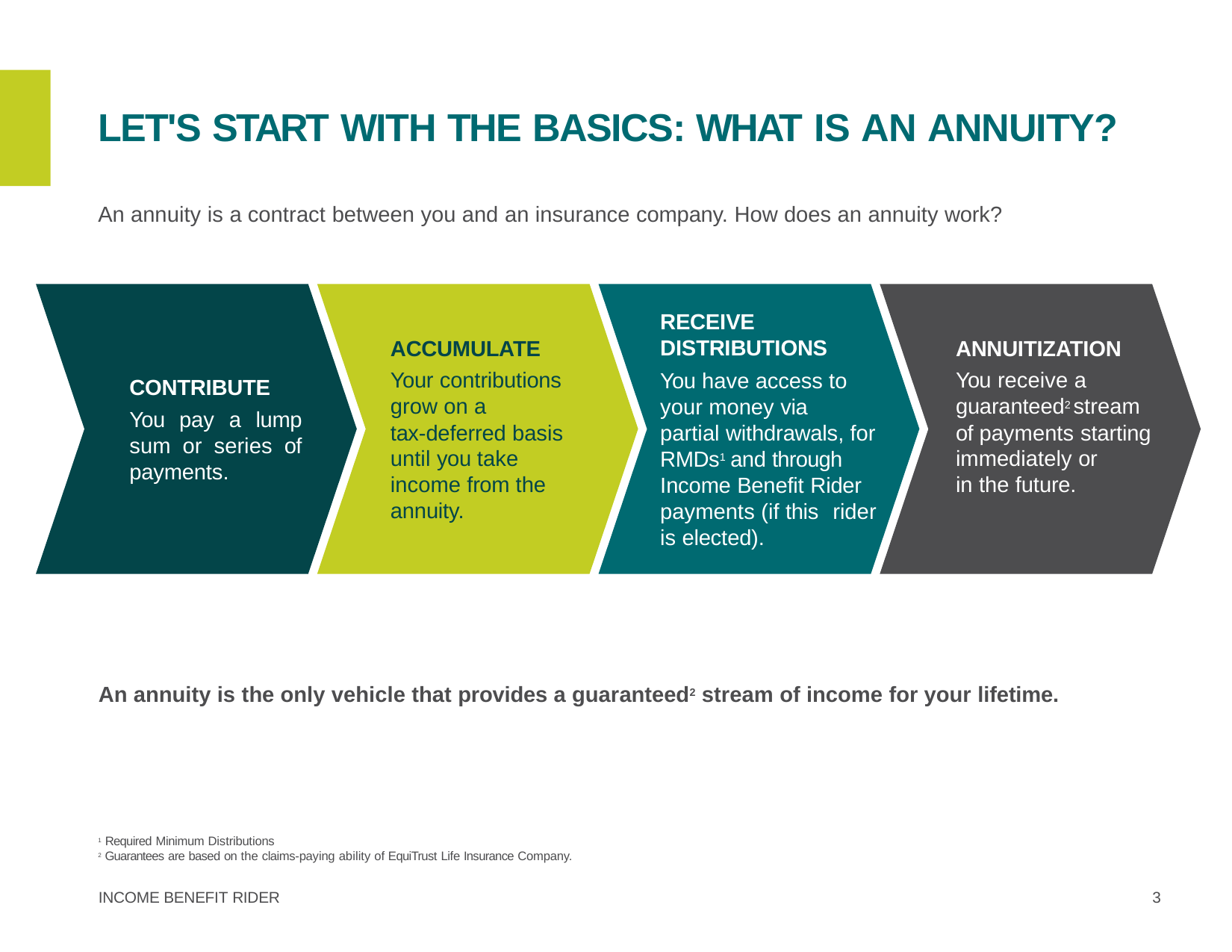

# LET'S START WITH THE BASICS: WHAT IS AN ANNUITY?
An annuity is a contract between you and an insurance company. How does an annuity work?

RECEIVE DISTRIBUTIONS
You have access to your money via
partial withdrawals, for RMDs1 and through Income Benefit Rider payments (if this rider is elected).
ANNUITIZATION
You receive a guaranteed2 stream of payments starting immediately or
in the future.
ACCUMULATE
Your contributions grow on a
tax-deferred basis until you take income from the annuity.
CONTRIBUTE
You pay a lump sum or series of payments.
An annuity is the only vehicle that provides a guaranteed2 stream of income for your lifetime.
1 Required Minimum Distributions
2 Guarantees are based on the claims-paying ability of EquiTrust Life Insurance Company.
INCOME BENEFIT RIDER
3